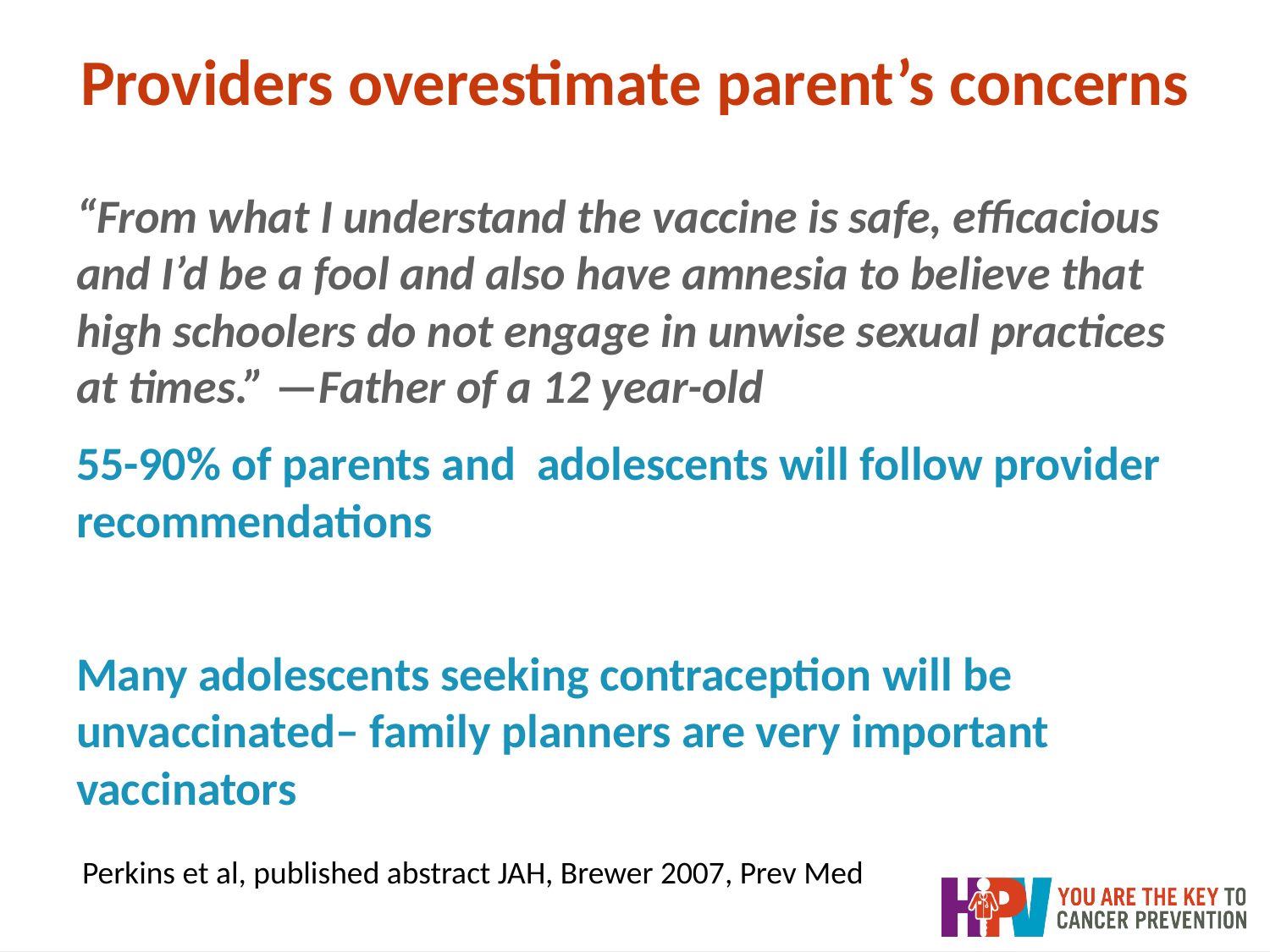

# Providers overestimate parent’s concerns
“From what I understand the vaccine is safe, efficacious and I’d be a fool and also have amnesia to believe that high schoolers do not engage in unwise sexual practices at times.” —Father of a 12 year-old
55-90% of parents and  adolescents will follow provider recommendations

Many adolescents seeking contraception will be unvaccinated– family planners are very important vaccinators
Perkins et al, published abstract JAH, Brewer 2007, Prev Med